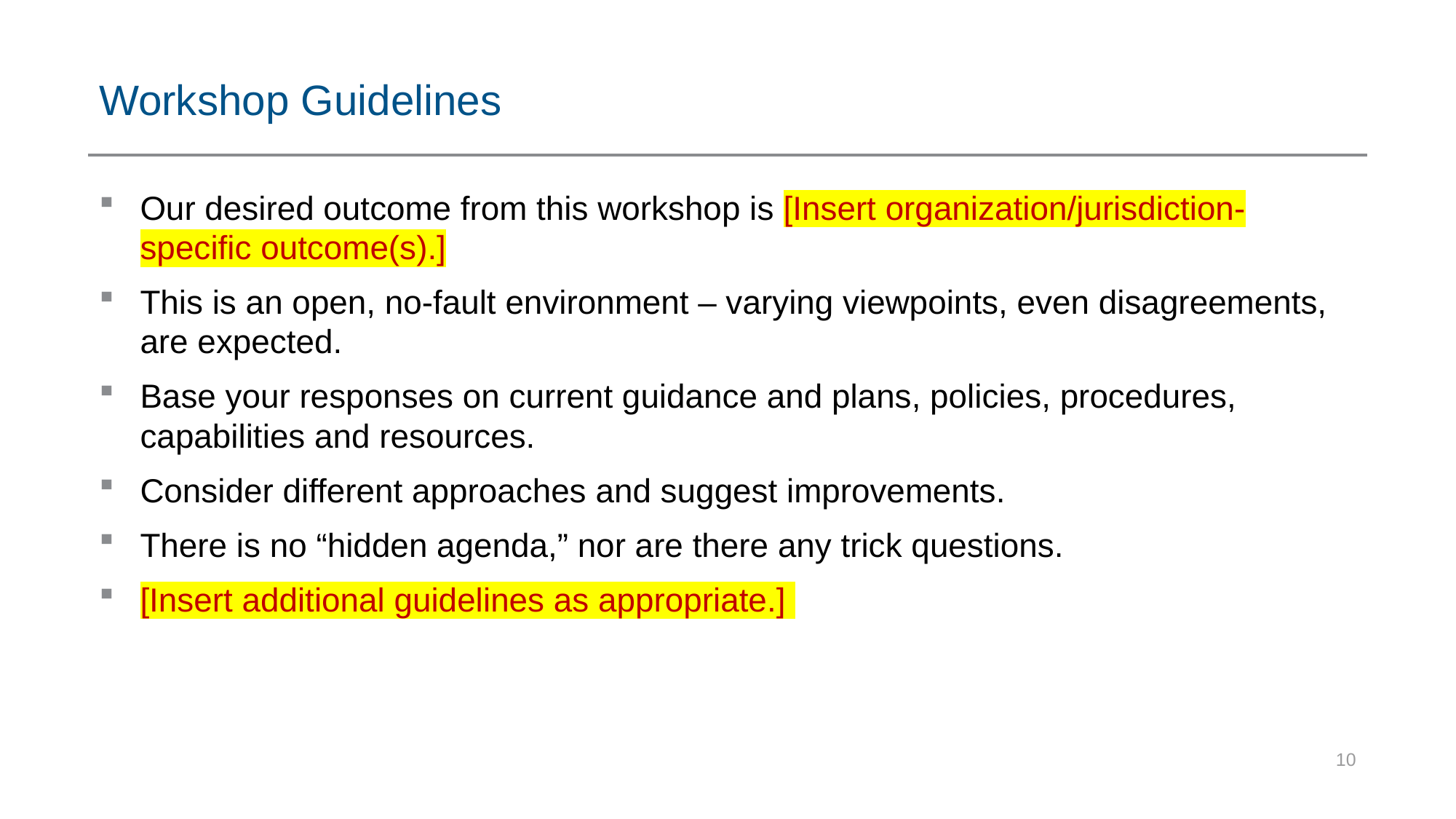

# Workshop Guidelines
Our desired outcome from this workshop is [Insert organization/jurisdiction-specific outcome(s).]
This is an open, no-fault environment – varying viewpoints, even disagreements, are expected.
Base your responses on current guidance and plans, policies, procedures, capabilities and resources.
Consider different approaches and suggest improvements.
There is no “hidden agenda,” nor are there any trick questions.
[Insert additional guidelines as appropriate.]
10